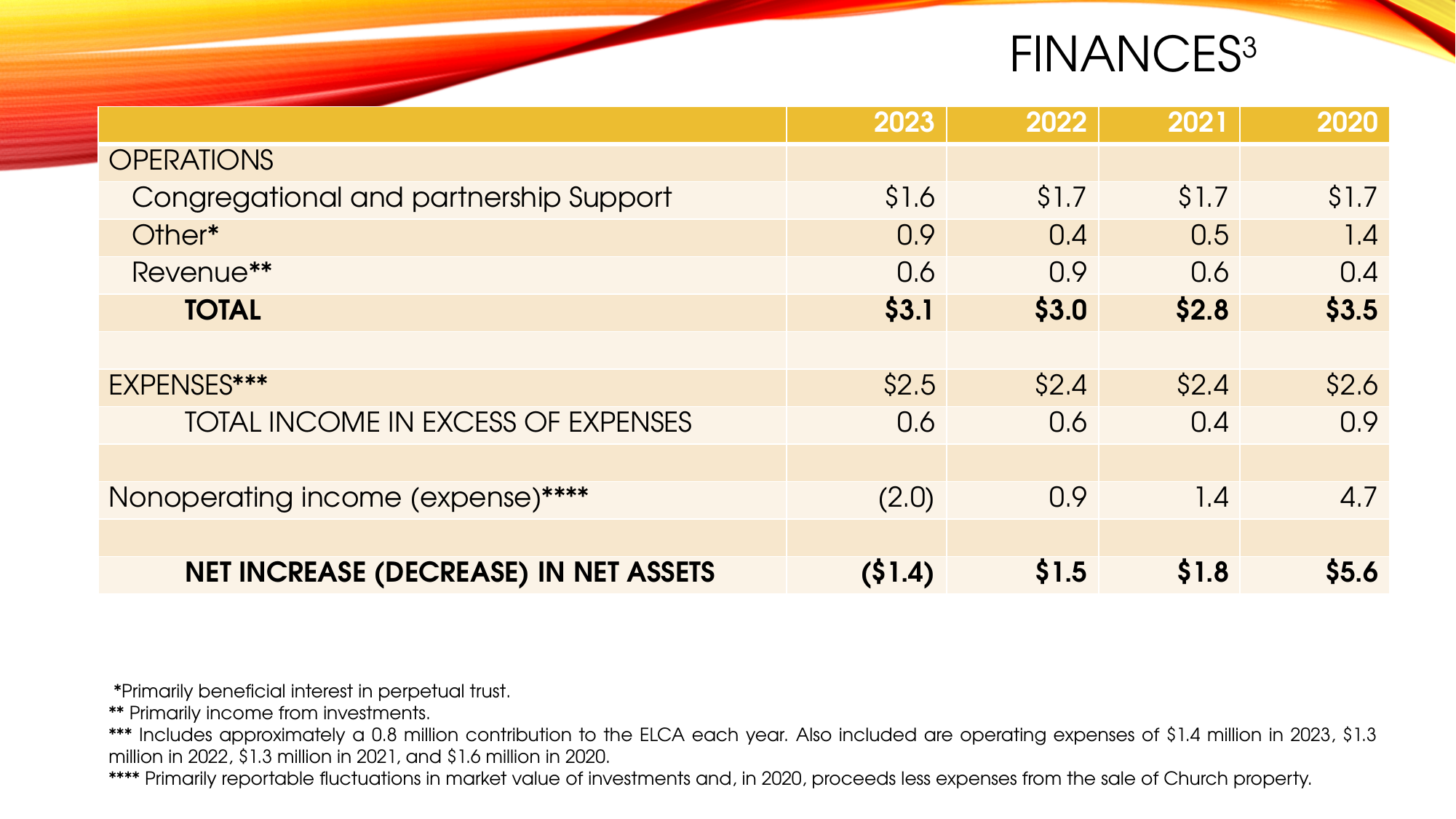

# Finances3
|  | 2023 | 2022 | 2021 | 2020 |
| --- | --- | --- | --- | --- |
| OPERATIONS |  |  |  |  |
| Congregational and partnership Support | $1.6 | $1.7 | $1.7 | $1.7 |
| Other\* | 0.9 | 0.4 | 0.5 | 1.4 |
| Revenue\*\* | 0.6 | 0.9 | 0.6 | 0.4 |
| TOTAL | $3.1 | $3.0 | $2.8 | $3.5 |
|  |  |  |  |  |
| EXPENSES\*\*\* | $2.5 | $2.4 | $2.4 | $2.6 |
| TOTAL INCOME IN EXCESS OF EXPENSES | 0.6 | 0.6 | 0.4 | 0.9 |
|  |  |  |  |  |
| Nonoperating income (expense)\*\*\*\* | (2.0) | 0.9 | 1.4 | 4.7 |
|  |  |  |  |  |
| NET INCREASE (DECREASE) IN NET ASSETS | ($1.4) | $1.5 | $1.8 | $5.6 |
 *Primarily beneficial interest in perpetual trust.
** Primarily income from investments.
*** Includes approximately a 0.8 million contribution to the ELCA each year. Also included are operating expenses of $1.4 million in 2023, $1.3 million in 2022, $1.3 million in 2021, and $1.6 million in 2020.
**** Primarily reportable fluctuations in market value of investments and, in 2020, proceeds less expenses from the sale of Church property.